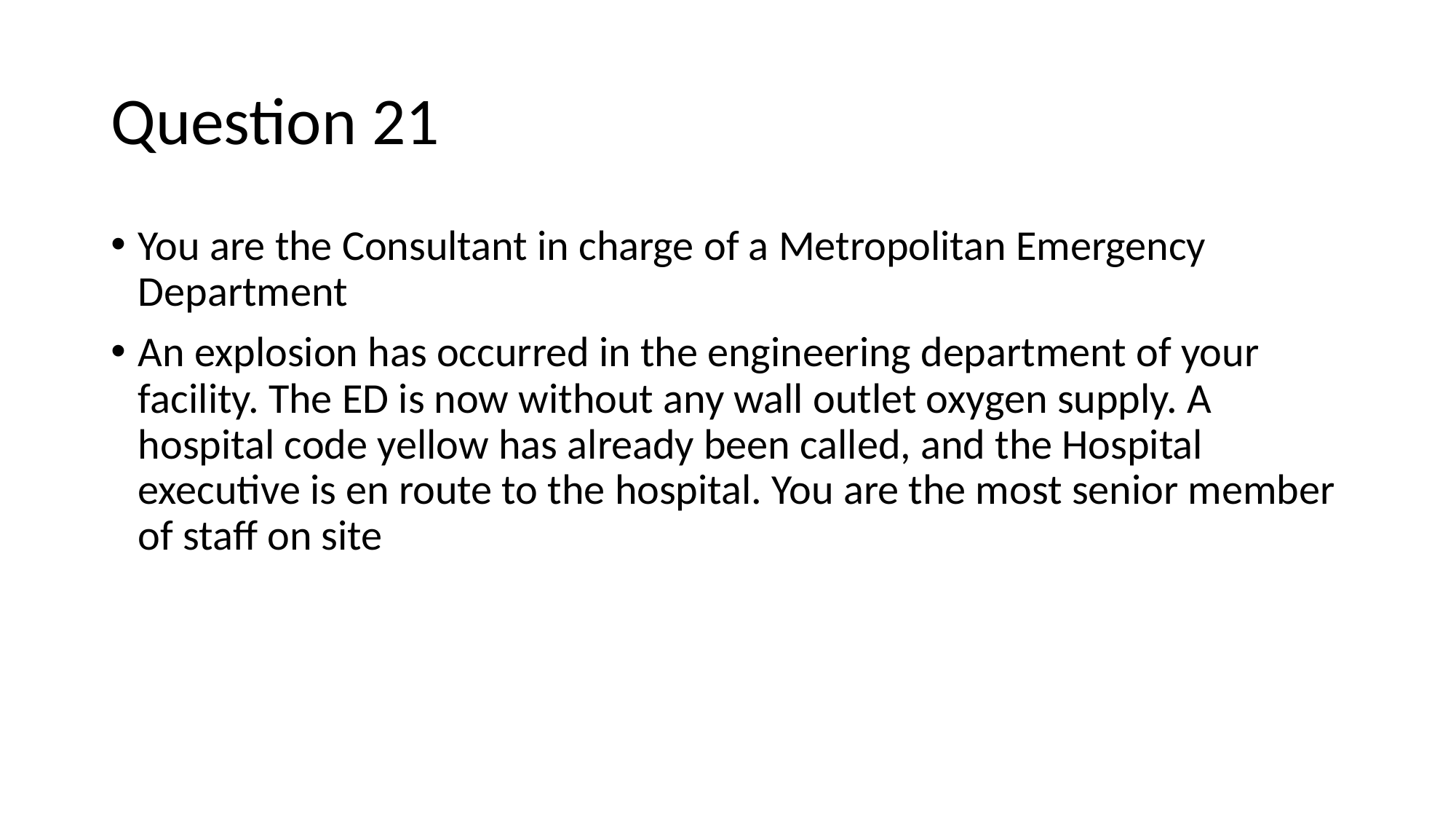

# Question 21
You are the Consultant in charge of a Metropolitan Emergency Department
An explosion has occurred in the engineering department of your facility. The ED is now without any wall outlet oxygen supply. A hospital code yellow has already been called, and the Hospital executive is en route to the hospital. You are the most senior member of staff on site